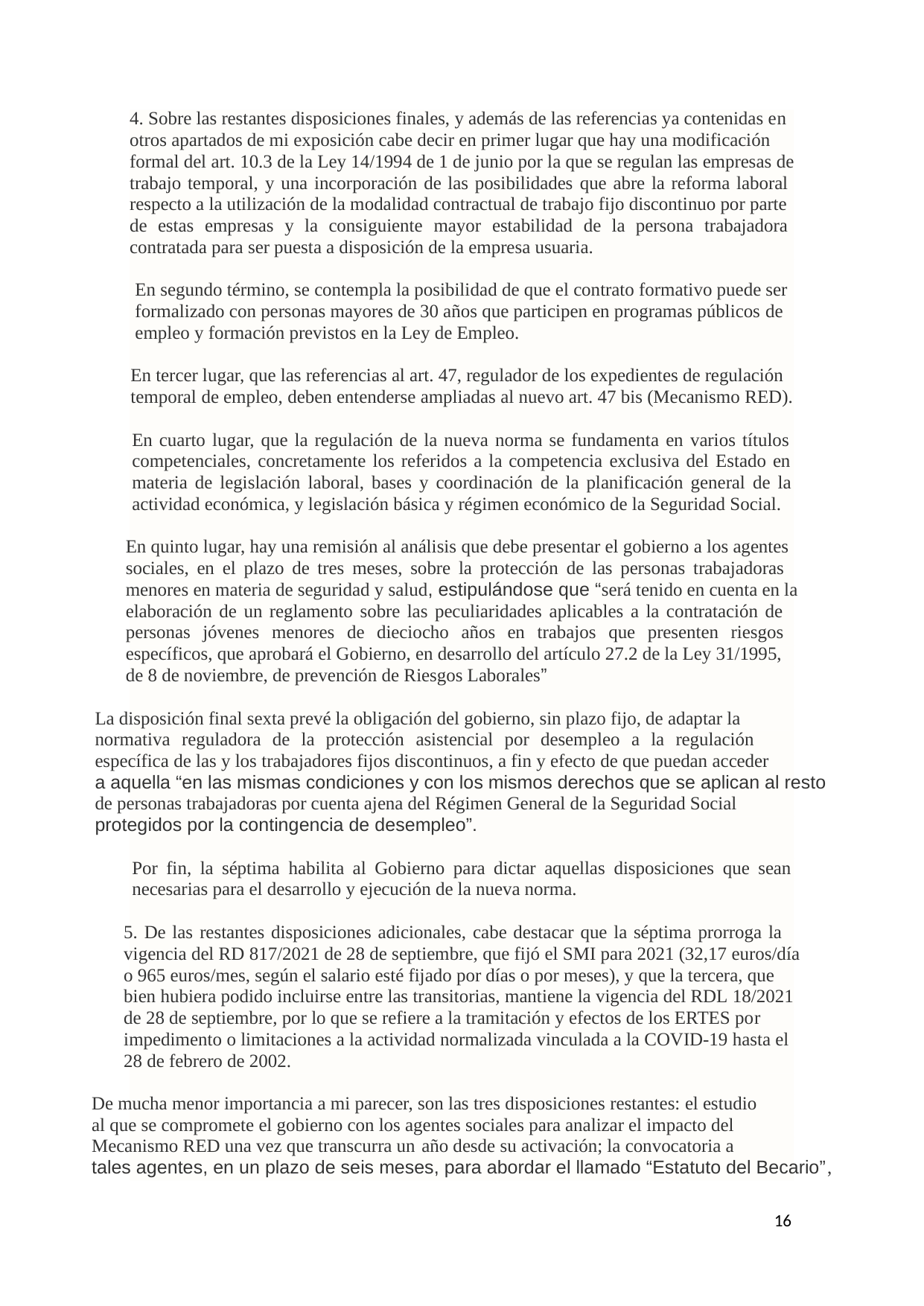

4. Sobre las restantes disposiciones finales, y además de las referencias ya contenidas en
otros apartados de mi exposición cabe decir en primer lugar que hay una modificación
formal del art. 10.3 de la Ley 14/1994 de 1 de junio por la que se regulan las empresas de
trabajo temporal, y una incorporación de las posibilidades que abre la reforma laboral
respecto a la utilización de la modalidad contractual de trabajo fijo discontinuo por parte
de estas empresas y la consiguiente mayor estabilidad de la persona trabajadora
contratada para ser puesta a disposición de la empresa usuaria.

En segundo término, se contempla la posibilidad de que el contrato formativo puede ser
formalizado con personas mayores de 30 años que participen en programas públicos de
empleo y formación previstos en la Ley de Empleo.

En tercer lugar, que las referencias al art. 47, regulador de los expedientes de regulación
temporal de empleo, deben entenderse ampliadas al nuevo art. 47 bis (Mecanismo RED).

En cuarto lugar, que la regulación de la nueva norma se fundamenta en varios títulos
competenciales, concretamente los referidos a la competencia exclusiva del Estado en
materia de legislación laboral, bases y coordinación de la planificación general de la
actividad económica, y legislación básica y régimen económico de la Seguridad Social.

En quinto lugar, hay una remisión al análisis que debe presentar el gobierno a los agentes
sociales, en el plazo de tres meses, sobre la protección de las personas trabajadoras
menores en materia de seguridad y salud, estipulándose que “será tenido en cuenta en la
elaboración de un reglamento sobre las peculiaridades aplicables a la contratación de
personas jóvenes menores de dieciocho años en trabajos que presenten riesgos
específicos, que aprobará el Gobierno, en desarrollo del artículo 27.2 de la Ley 31/1995,
de 8 de noviembre, de prevención de Riesgos Laborales”

La disposición final sexta prevé la obligación del gobierno, sin plazo fijo, de adaptar la
normativa reguladora de la protección asistencial por desempleo a la regulación
específica de las y los trabajadores fijos discontinuos, a fin y efecto de que puedan acceder
a aquella “en las mismas condiciones y con los mismos derechos que se aplican al resto
de personas trabajadoras por cuenta ajena del Régimen General de la Seguridad Social
protegidos por la contingencia de desempleo”.

Por fin, la séptima habilita al Gobierno para dictar aquellas disposiciones que sean
necesarias para el desarrollo y ejecución de la nueva norma.

5. De las restantes disposiciones adicionales, cabe destacar que la séptima prorroga la
vigencia del RD 817/2021 de 28 de septiembre, que fijó el SMI para 2021 (32,17 euros/día
o 965 euros/mes, según el salario esté fijado por días o por meses), y que la tercera, que
bien hubiera podido incluirse entre las transitorias, mantiene la vigencia del RDL 18/2021
de 28 de septiembre, por lo que se refiere a la tramitación y efectos de los ERTES por
impedimento o limitaciones a la actividad normalizada vinculada a la COVID-19 hasta el
28 de febrero de 2002.

De mucha menor importancia a mi parecer, son las tres disposiciones restantes: el estudio
al que se compromete el gobierno con los agentes sociales para analizar el impacto del
Mecanismo RED una vez que transcurra un año desde su activación; la convocatoria a
tales agentes, en un plazo de seis meses, para abordar el llamado “Estatuto del Becario”,

16